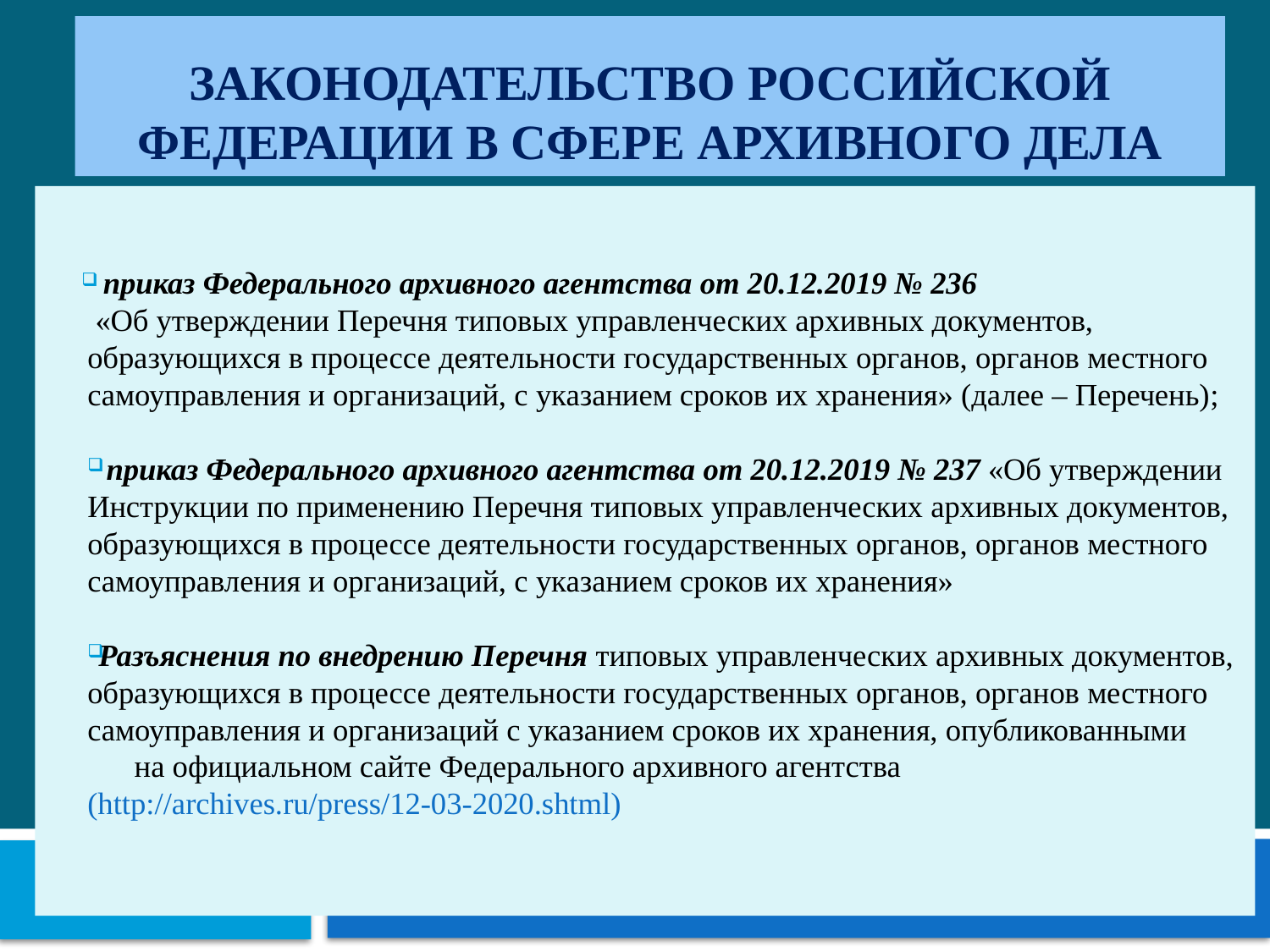

# Законодательство Российской Федерации в сфере архивного дела

  приказ Федерального архивного агентства от 20.12.2019 № 236
 «Об утверждении Перечня типовых управленческих архивных документов, образующихся в процессе деятельности государственных органов, органов местного самоуправления и организаций, с указанием сроков их хранения» (далее – Перечень);

  приказ Федерального архивного агентства от 20.12.2019 № 237 «Об утверждении Инструкции по применению Перечня типовых управленческих архивных документов, образующихся в процессе деятельности государственных органов, органов местного самоуправления и организаций, с указанием сроков их хранения»

 Разъяснения по внедрению Перечня типовых управленческих архивных документов, образующихся в процессе деятельности государственных органов, органов местного самоуправления и организаций с указанием сроков их хранения, опубликованными              на официальном сайте Федерального архивного агентства                         (http://archives.ru/press/12-03-2020.shtml)